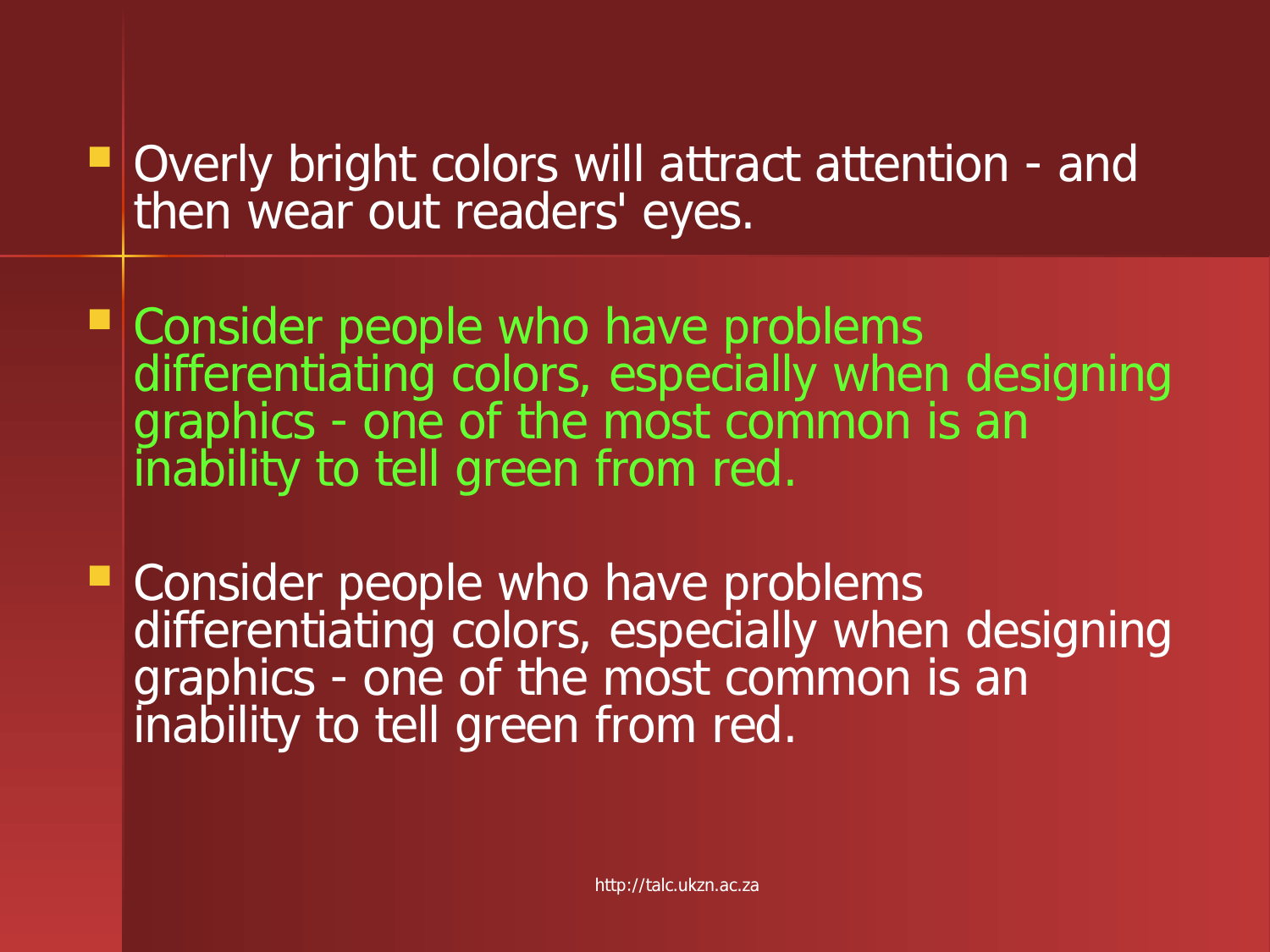

Overly bright colors will attract attention - and then wear out readers' eyes.

Consider people who have problems differentiating colors, especially when designing graphics - one of the most common is an inability to tell green from red.

Consider people who have problems differentiating colors, especially when designing graphics - one of the most common is an inability to tell green from red.

http://talc.ukzn.ac.za